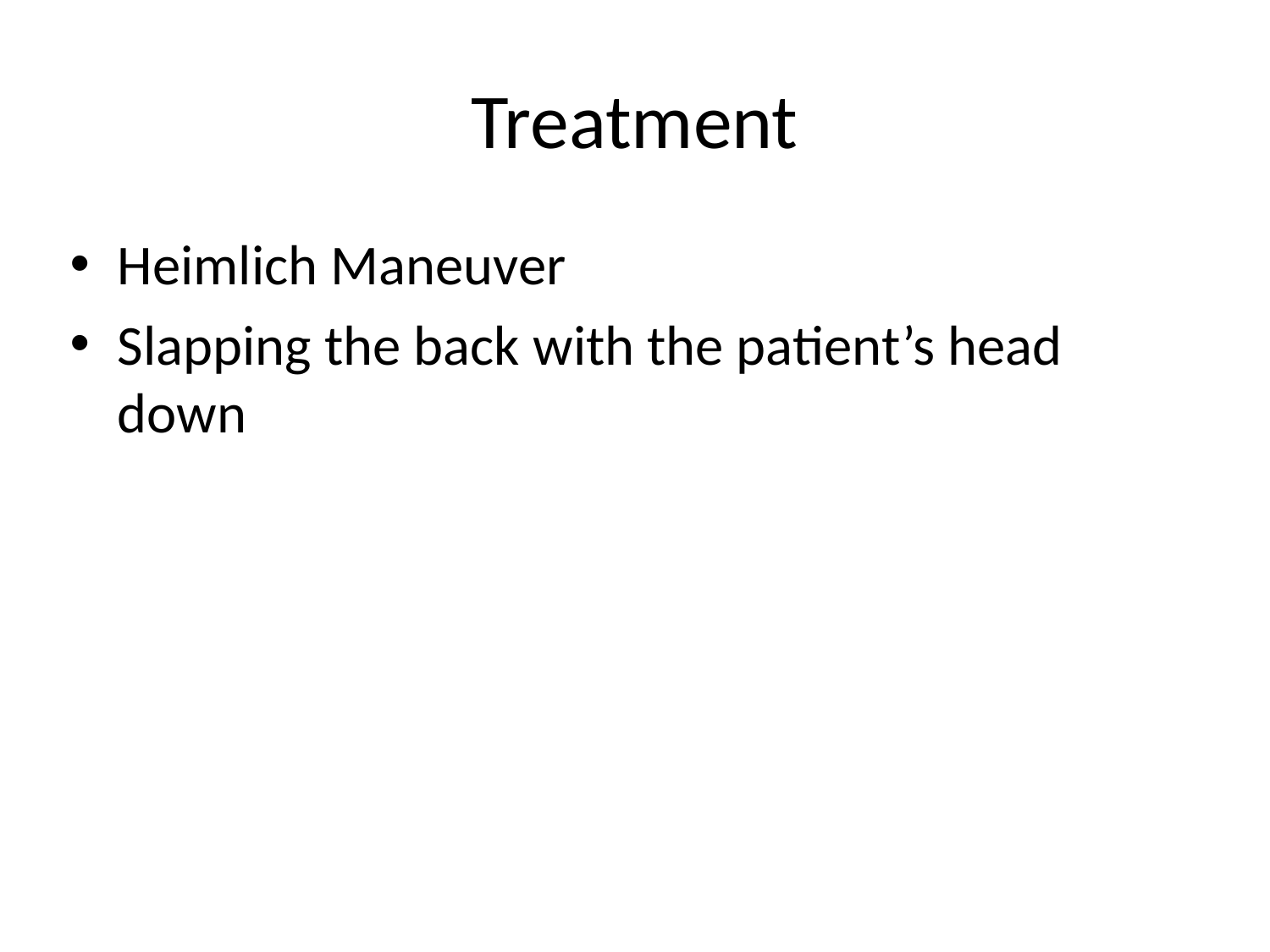

Treatment
Heimlich Maneuver
Slapping the back with the patient’s head down